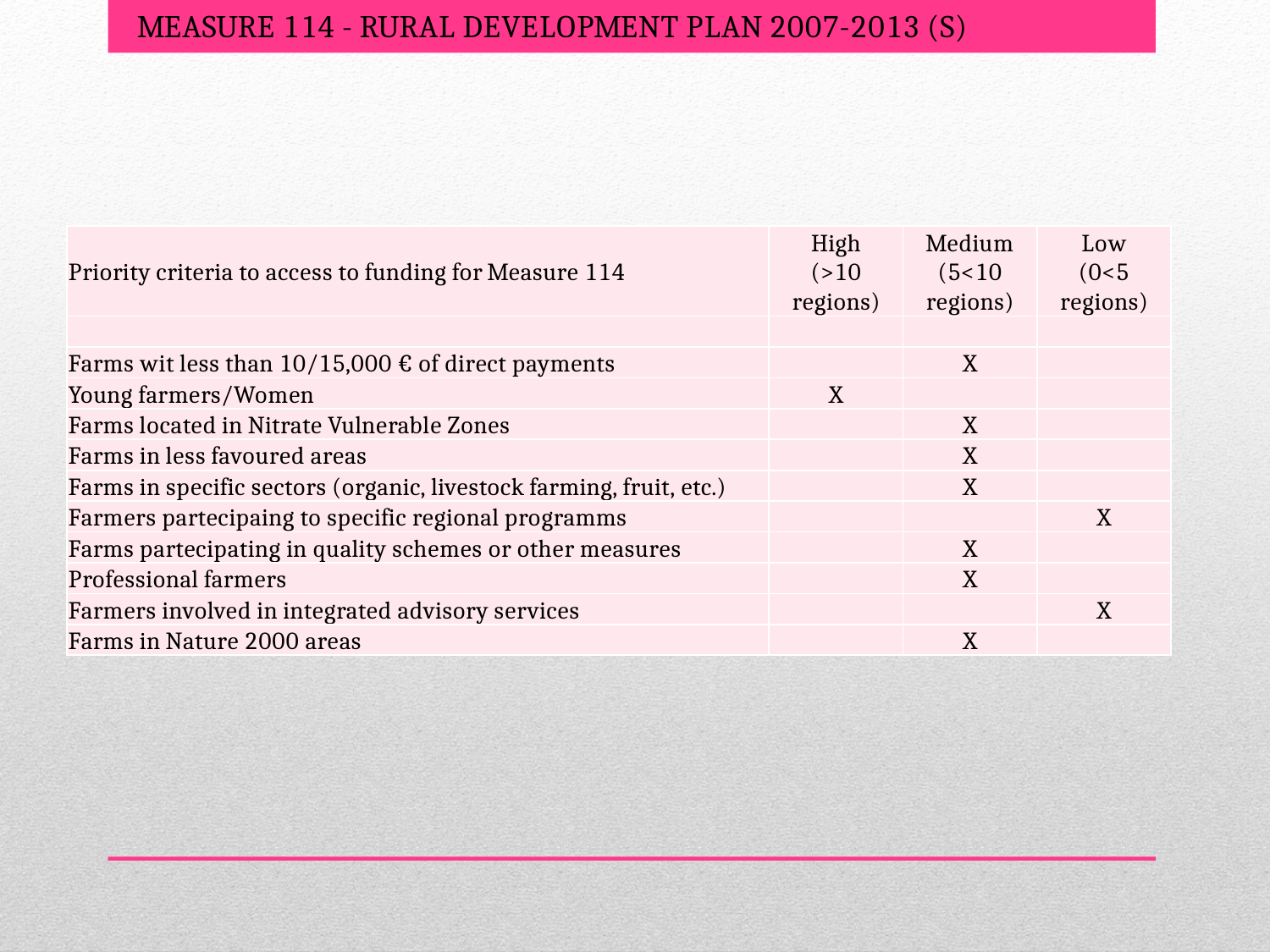

Measure 114 - Rural Development Plan 2007-2013 (s)
| Priority criteria to access to funding for Measure 114 | High (>10 regions) | Medium (5<10 regions) | Low (0<5 regions) |
| --- | --- | --- | --- |
|  |  |  |  |
| Farms wit less than 10/15,000 € of direct payments |  | X |  |
| Young farmers/Women | X |  |  |
| Farms located in Nitrate Vulnerable Zones |  | X |  |
| Farms in less favoured areas |  | X |  |
| Farms in specific sectors (organic, livestock farming, fruit, etc.) |  | X |  |
| Farmers partecipaing to specific regional programms |  |  | X |
| Farms partecipating in quality schemes or other measures |  | X |  |
| Professional farmers |  | X |  |
| Farmers involved in integrated advisory services |  |  | X |
| Farms in Nature 2000 areas |  | X |  |